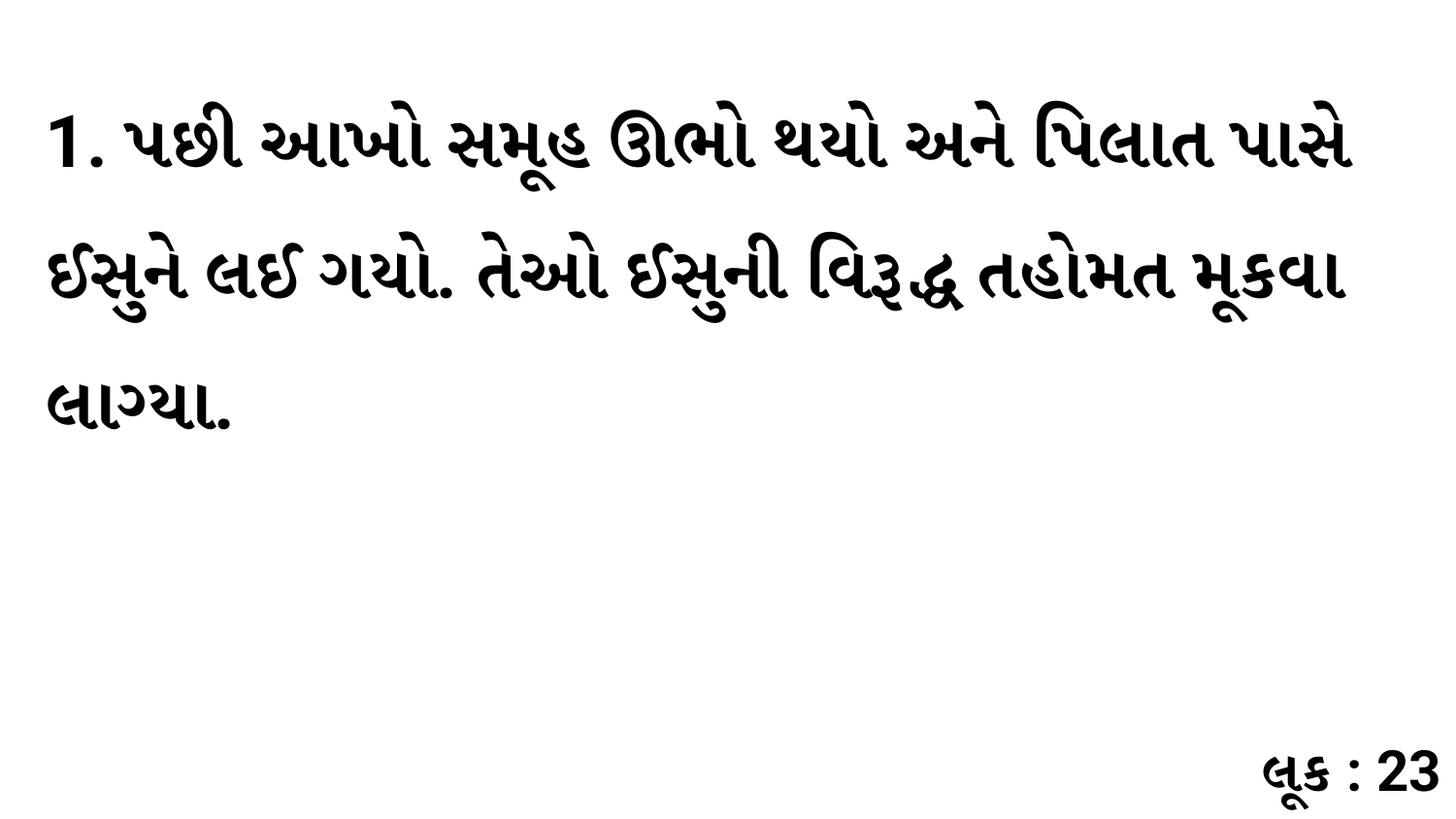

1. પછી આખો સમૂહ ઊભો થયો અને પિલાત પાસે ઈસુને લઈ ગયો. તેઓ ઈસુની વિરૂદ્ધ તહોમત મૂકવા લાગ્યા.
લૂક : 23